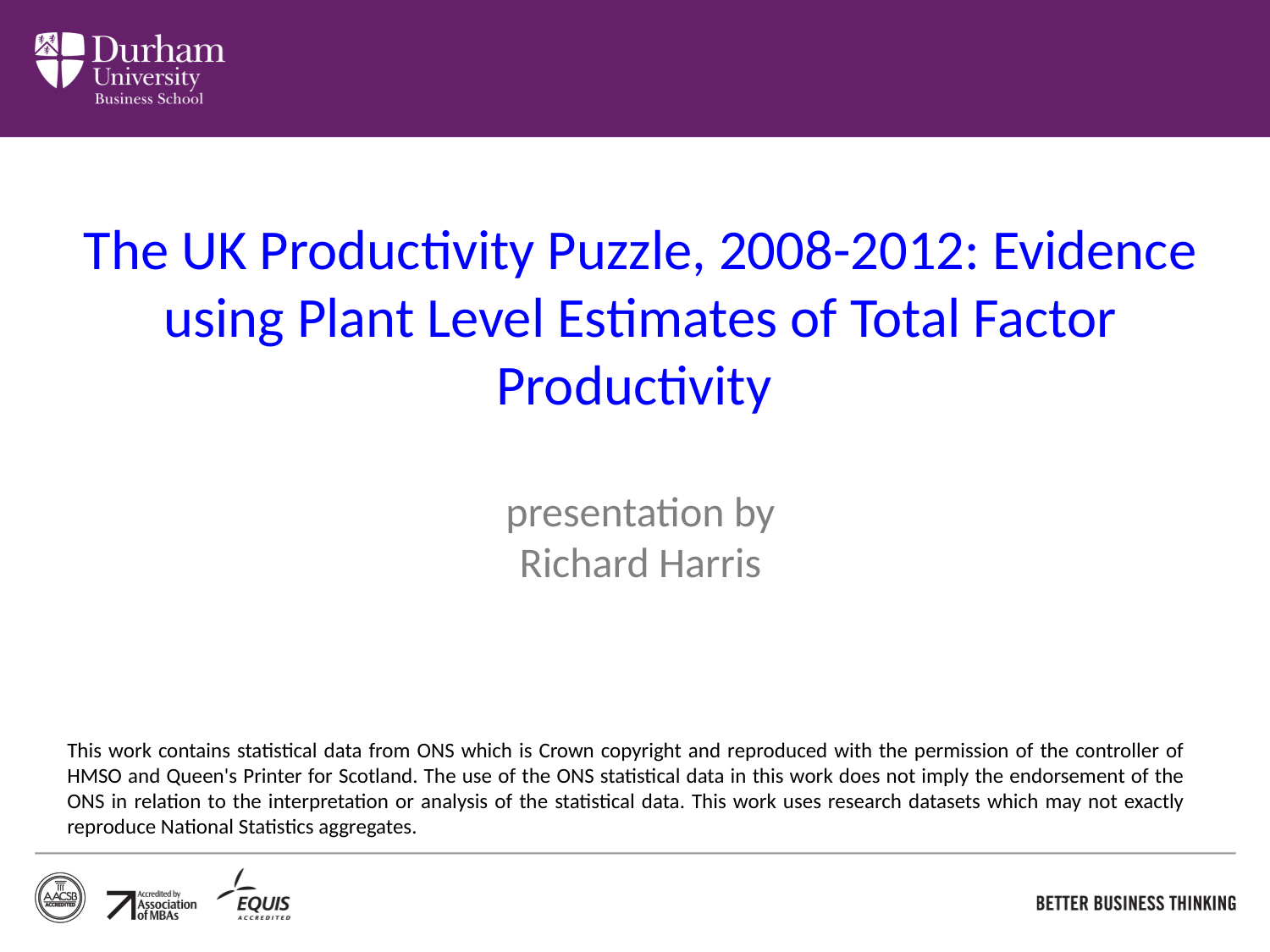

# The UK Productivity Puzzle, 2008-2012: Evidence using Plant Level Estimates of Total Factor Productivity presentation by Richard Harris
This work contains statistical data from ONS which is Crown copyright and reproduced with the permission of the controller of HMSO and Queen's Printer for Scotland. The use of the ONS statistical data in this work does not imply the endorsement of the ONS in relation to the interpretation or analysis of the statistical data. This work uses research datasets which may not exactly reproduce National Statistics aggregates.